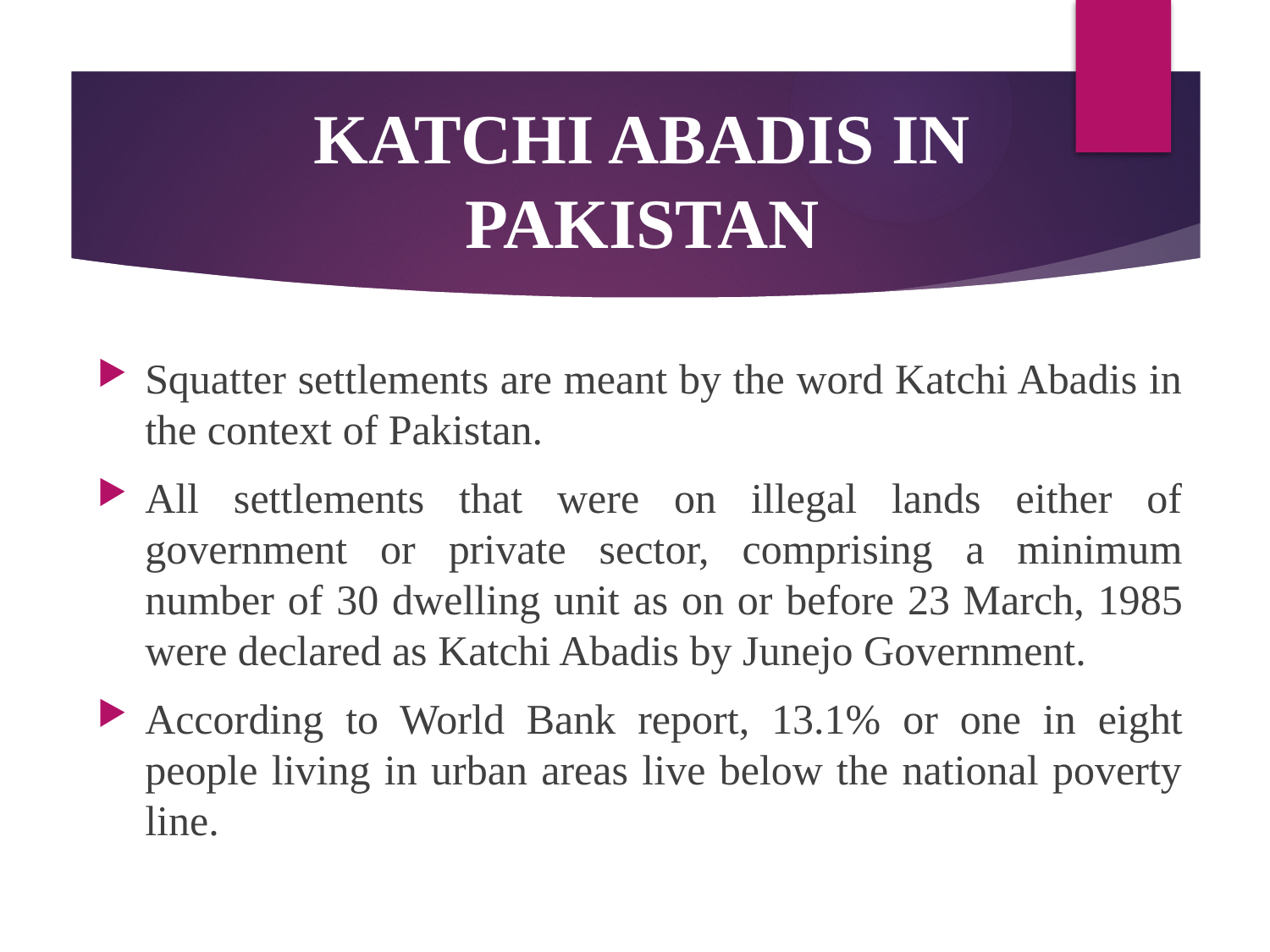

# KATCHI ABADIS IN PAKISTAN
Squatter settlements are meant by the word Katchi Abadis in the context of Pakistan.
All settlements that were on illegal lands either of government or private sector, comprising a minimum number of 30 dwelling unit as on or before 23 March, 1985 were declared as Katchi Abadis by Junejo Government.
According to World Bank report, 13.1% or one in eight people living in urban areas live below the national poverty line.